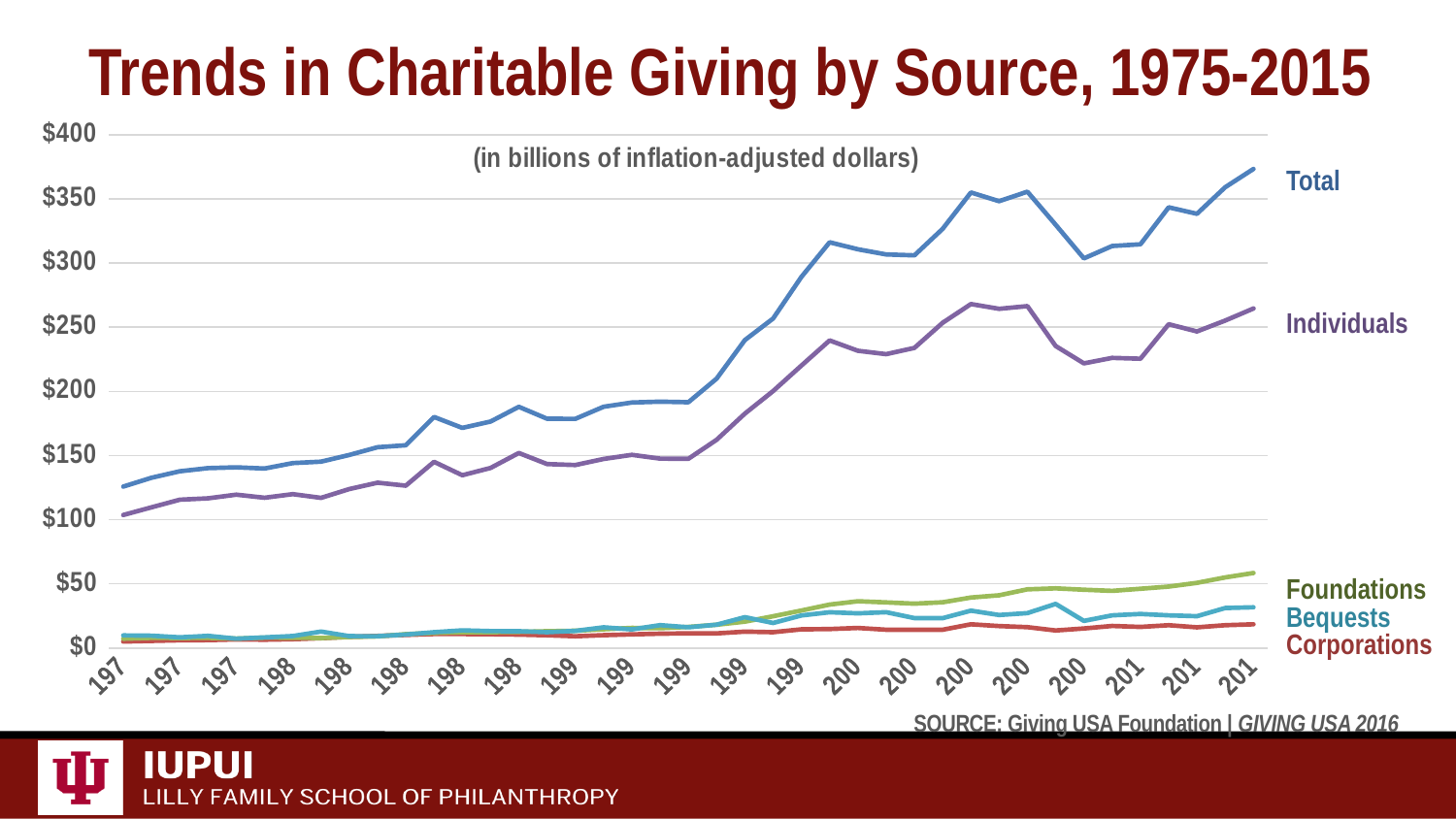

# Trends in Charitable Giving by Source, 1975-2015

### Chart

| Category | Total | Corporations | Foundations | Individuals | Bequests |
|---|---|---|---|---|---|
| 1975 | 125.76 | 5.06 | 7.27 | 103.61 | 9.82 |
| 1976 | 132.65 | 5.54 | 7.91 | 109.62 | 9.58 |
| 1977 | 137.7 | 6.02 | 7.82 | 115.57 | 8.29 |
| 1978 | 140.14 | 6.18 | 7.88 | 116.63 | 9.45 |
| 1979 | 140.79 | 6.69 | 7.32 | 119.5 | 7.28 |
| 1980 | 139.86 | 6.47 | 8.08 | 117.08 | 8.23 |
| 1981 | 144.1 | 6.88 | 8.0 | 119.89 | 9.33 |
| 1982 | 145.2 | 7.64 | 7.76 | 117.0 | 12.8 |
| 1983 | 150.42 | 8.73 | 8.57 | 123.89 | 9.23 |
| 1984 | 156.47 | 9.42 | 9.01 | 128.82 | 9.22 |
| 1985 | 157.98 | 10.2 | 10.8 | 126.47 | 10.51 |
| 1986 | 180.04 | 10.88 | 11.74 | 145.09 | 12.33 |
| 1987 | 171.48 | 10.87 | 12.27 | 134.61 | 13.73 |
| 1988 | 176.47 | 10.7 | 12.33 | 140.27 | 13.17 |
| 1989 | 187.95 | 10.44 | 12.52 | 151.91 | 13.08 |
| 1990 | 178.63 | 9.9 | 13.11 | 143.3 | 12.32 |
| 1991 | 178.54 | 9.14 | 13.44 | 142.59 | 13.37 |
| 1992 | 187.98 | 9.98 | 14.59 | 147.3 | 16.11 |
| 1993 | 191.28 | 10.62 | 15.64 | 150.48 | 14.54 |
| 1994 | 191.96 | 11.16 | 15.45 | 147.55 | 17.8 |
| 1995 | 191.48 | 11.43 | 16.43 | 147.43 | 16.19 |
| 1996 | 209.87 | 11.35 | 18.13 | 162.21 | 18.18 |
| 1997 | 239.91 | 12.73 | 20.56 | 182.62 | 24.0 |
| 1998 | 256.73 | 12.3 | 24.73 | 200.2 | 19.5 |
| 1999 | 289.12 | 14.56 | 29.18 | 220.02 | 25.36 |
| 2000 | 316.11 | 14.78 | 33.83 | 239.63 | 27.87 |
| 2001 | 310.65 | 15.61 | 36.43 | 231.64 | 26.97 |
| 2002 | 306.65 | 14.22 | 35.55 | 229.0 | 27.88 |
| 2003 | 305.95 | 14.25 | 34.58 | 233.82 | 23.3 |
| 2004 | 326.59 | 14.26 | 35.65 | 253.43 | 23.25 |
| 2005 | 354.9 | 18.45 | 39.33 | 267.99 | 29.13 |
| 2006 | 348.14 | 17.07 | 41.05 | 264.27 | 25.75 |
| 2007 | 355.57 | 16.26 | 45.72 | 266.4 | 27.19 |
| 2008 | 329.82 | 13.65 | 46.47 | 235.31 | 34.39 |
| 2009 | 303.55 | 15.23 | 45.39 | 221.81 | 21.12 |
| 2010 | 313.22 | 17.2 | 44.51 | 226.08 | 25.43 |
| 2011 | 314.55 | 16.42 | 46.19 | 225.41 | 26.53 |
| 2012 | 343.37 | 17.78 | 47.87 | 252.28 | 25.44 |
| 2013 | 338.32 | 16.14 | 50.75 | 246.66 | 24.77 |
| 2014 | 359.04 | 17.78 | 54.98 | 255.12 | 31.16 |
| 2015 | 373.25 | 18.45 | 58.46 | 264.58 | 31.76 |
Total
Individuals
Foundations
Bequests
Corporations
SOURCE: Giving USA Foundation | GIVING USA 2016